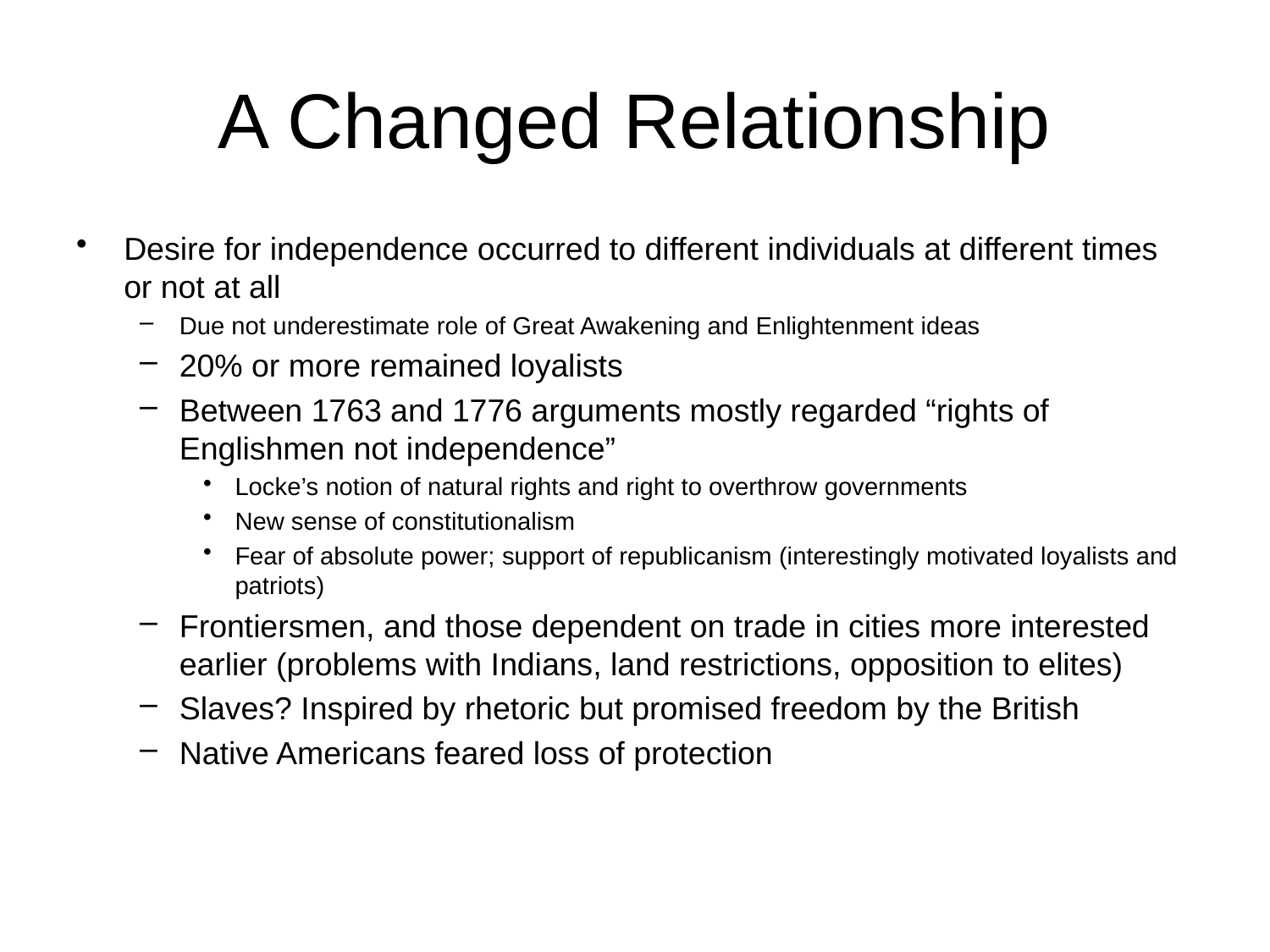

# A Changed Relationship
Desire for independence occurred to different individuals at different times or not at all
Due not underestimate role of Great Awakening and Enlightenment ideas
20% or more remained loyalists
Between 1763 and 1776 arguments mostly regarded “rights of Englishmen not independence”
Locke’s notion of natural rights and right to overthrow governments
New sense of constitutionalism
Fear of absolute power; support of republicanism (interestingly motivated loyalists and patriots)
Frontiersmen, and those dependent on trade in cities more interested earlier (problems with Indians, land restrictions, opposition to elites)
Slaves? Inspired by rhetoric but promised freedom by the British
Native Americans feared loss of protection